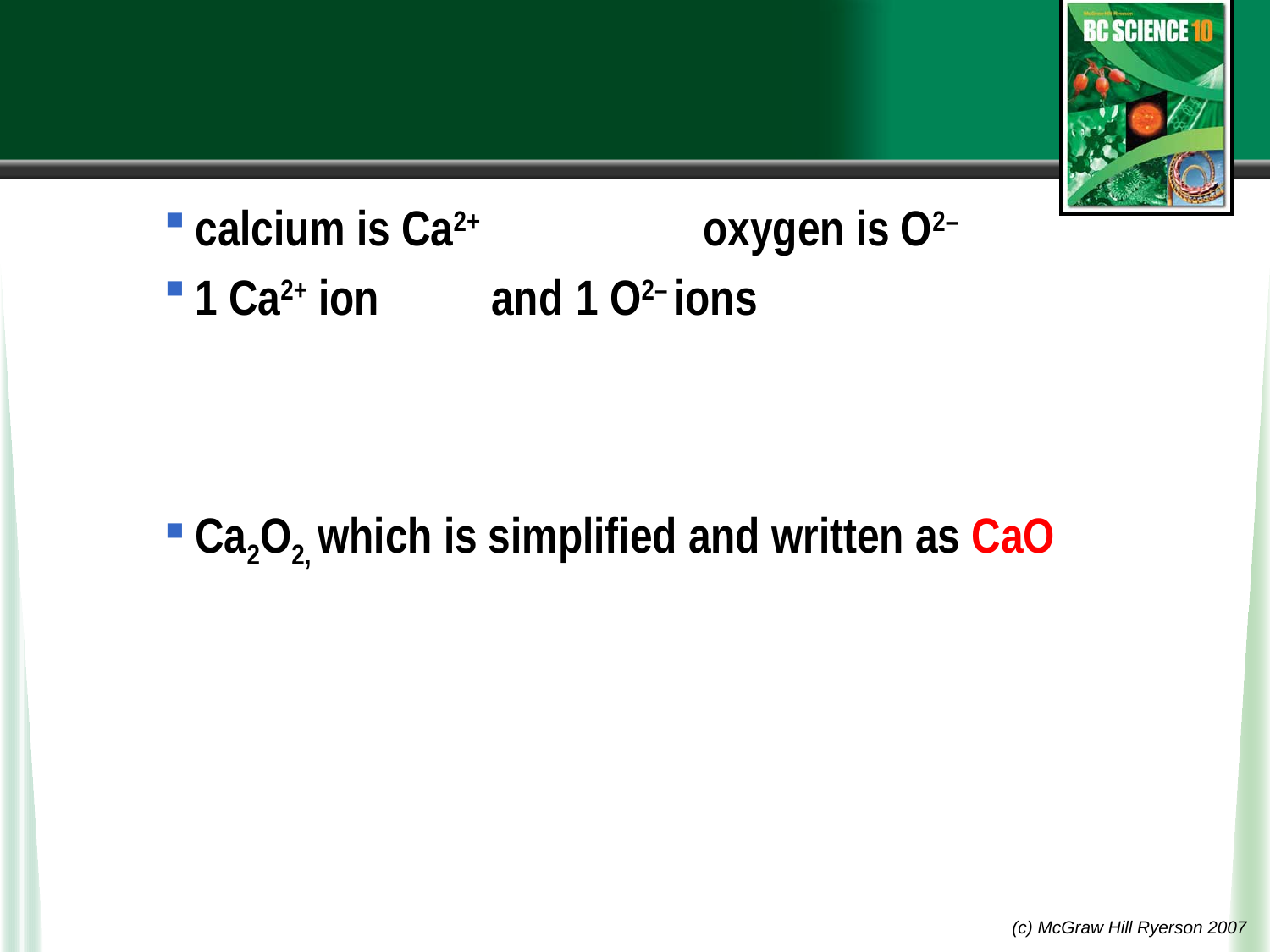

#
calcium is Ca2+		oxygen is O2–
1 Ca2+ ion          and 	1 O2– ions

Ca2O2, which is simplified and written as CaO

(c) McGraw Hill Ryerson 2007